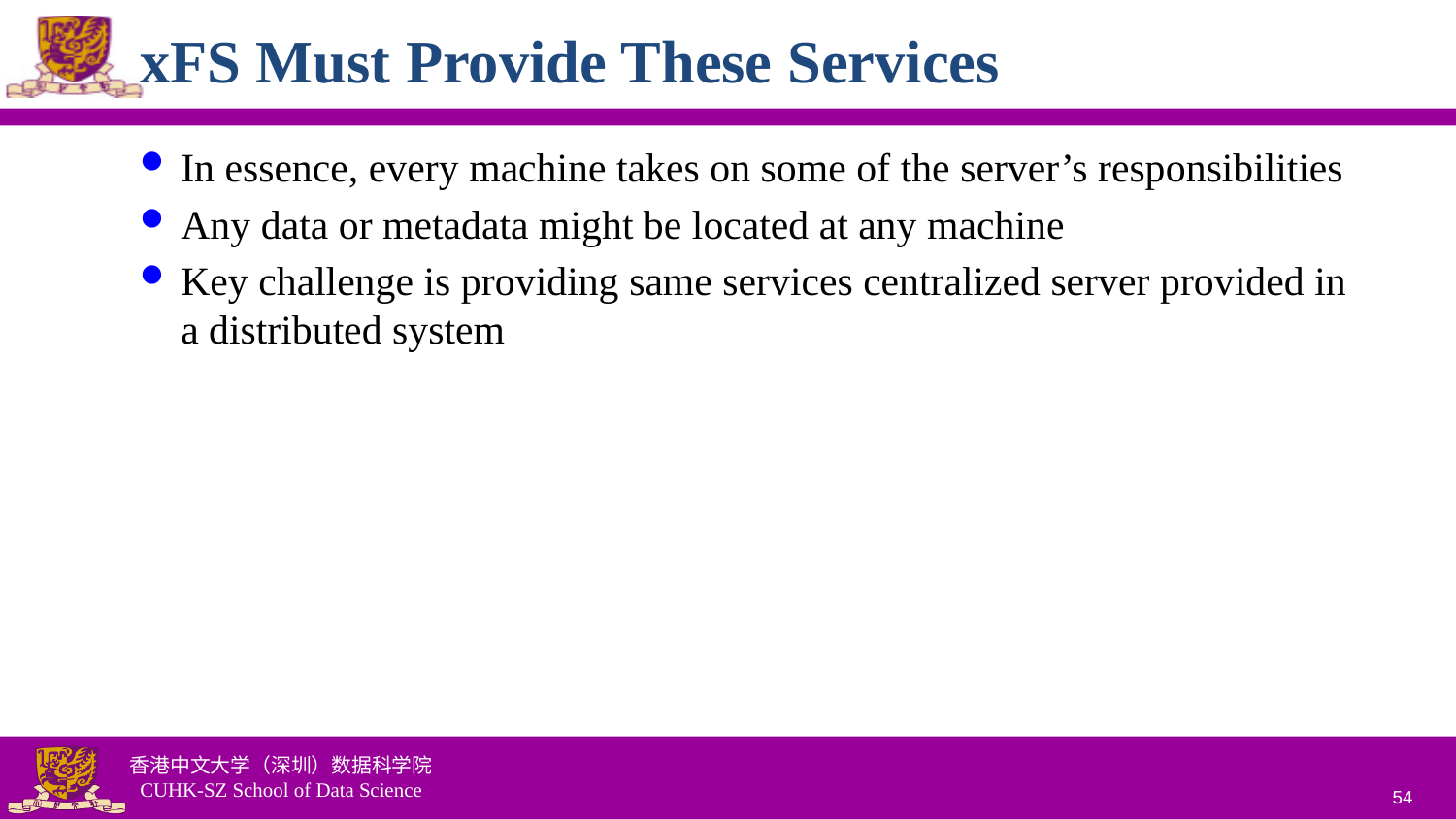

# xFS Must Provide These Services
In essence, every machine takes on some of the server’s responsibilities
Any data or metadata might be located at any machine
Key challenge is providing same services centralized server provided in a distributed system
54